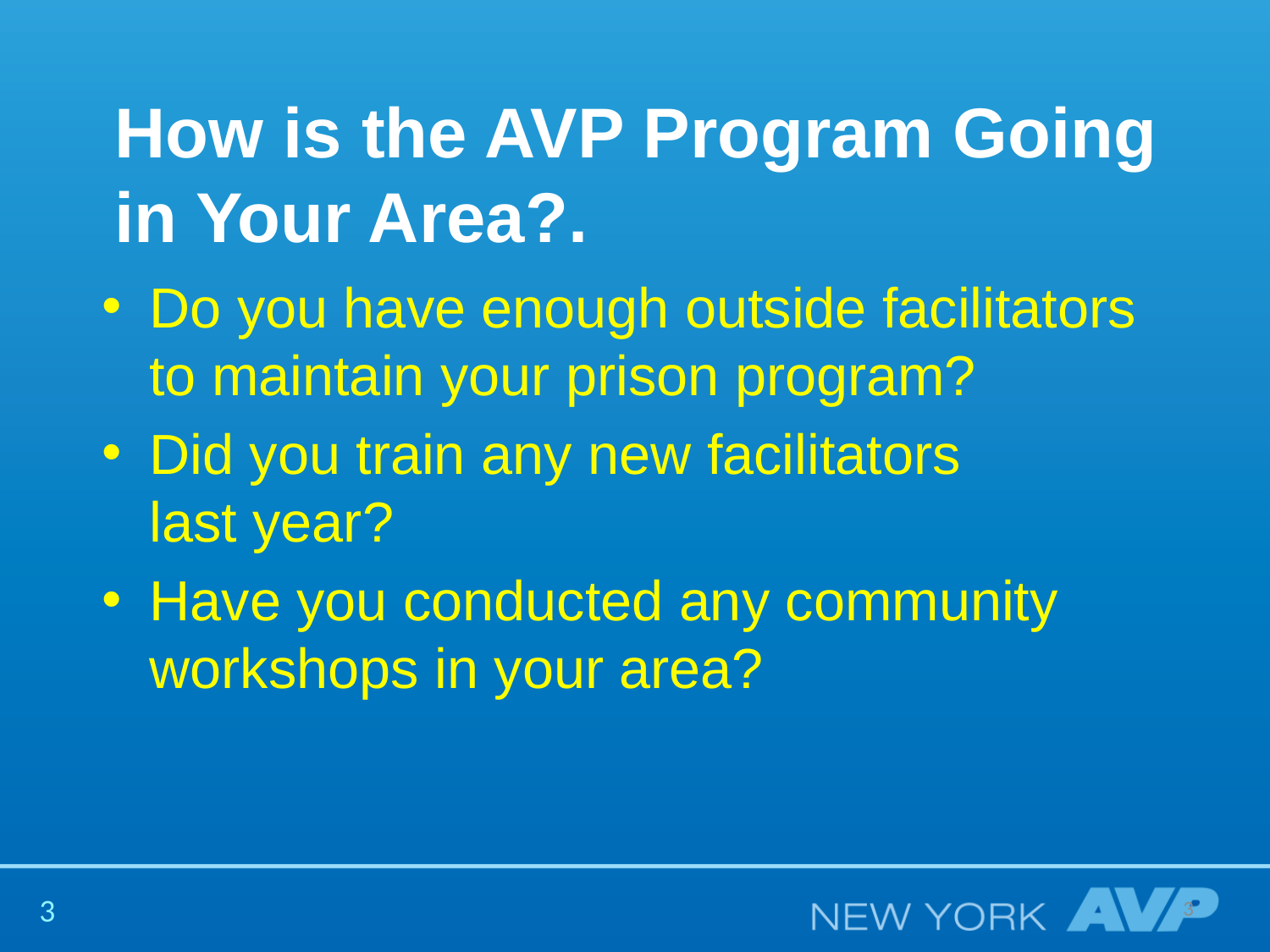

# How is the AVP Program Going in Your Area?.
Do you have enough outside facilitators to maintain your prison program?
Did you train any new facilitators
last year?
Have you conducted any community workshops in your area?
3
3